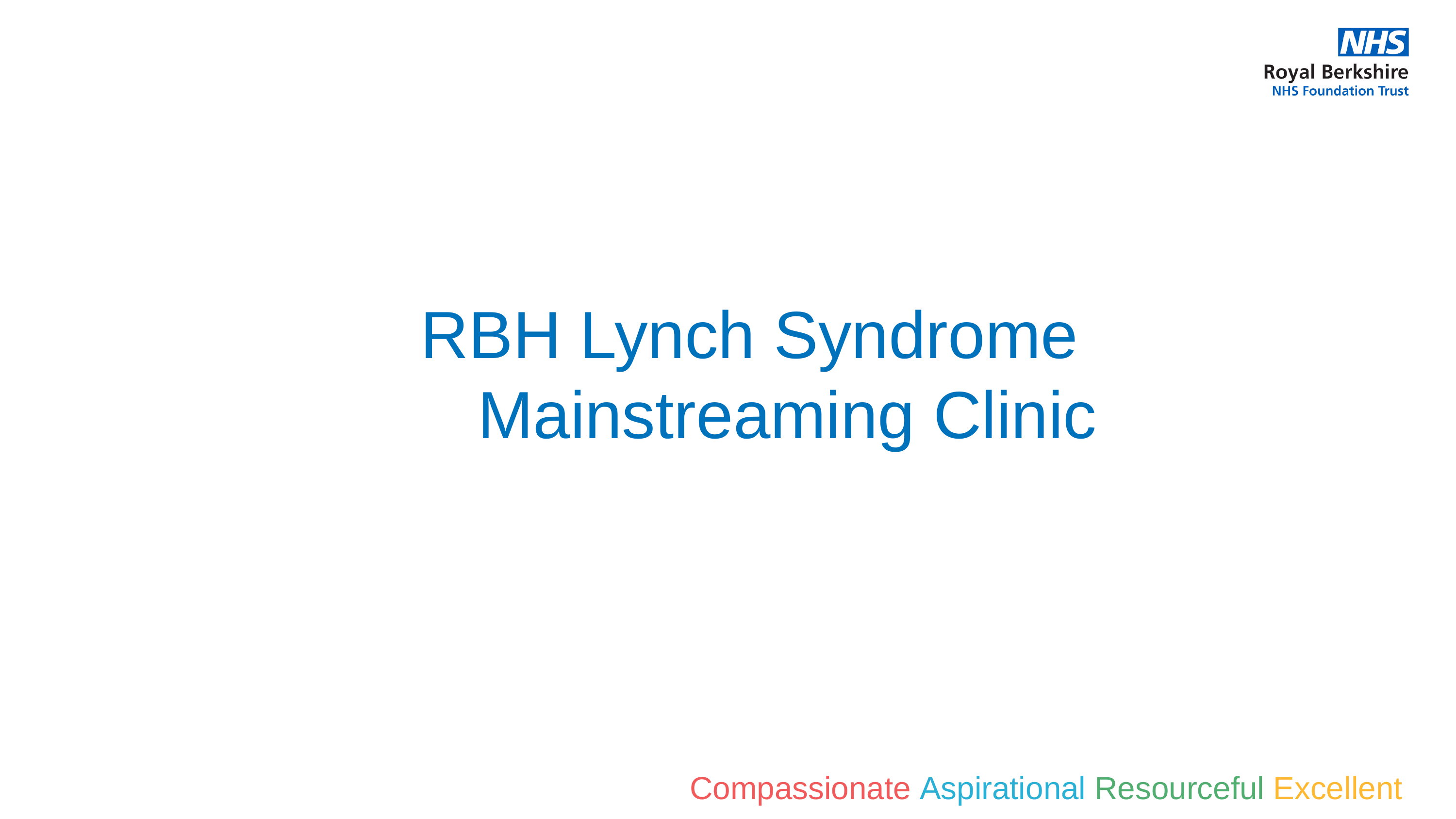

RBH Lynch Syndrome
Mainstreaming Clinic
Compassionate Aspirational Resourceful Excellent